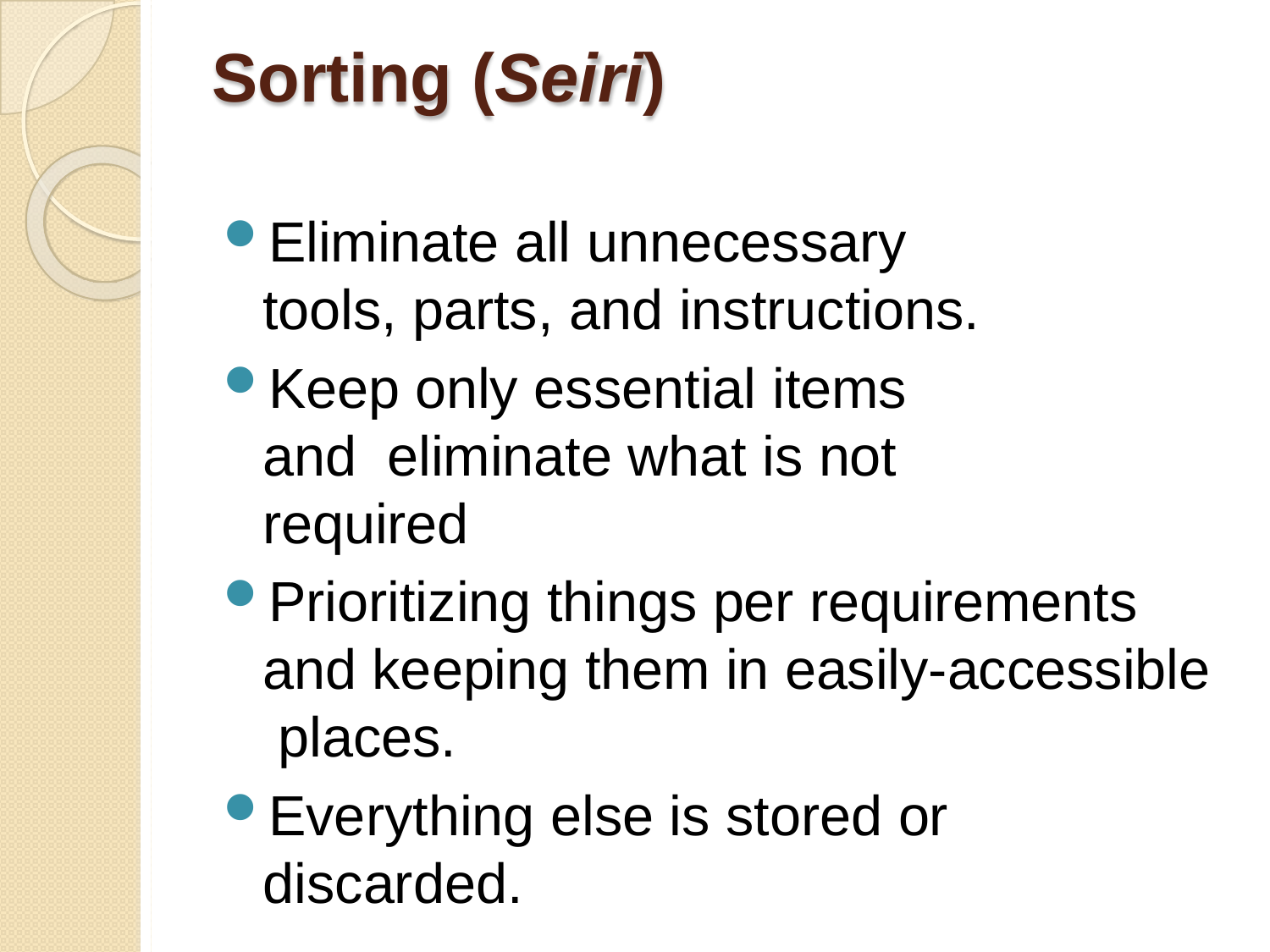

# Sorting (Seiri)
Eliminate all unnecessary  tools, parts, and instructions.
Keep only essential items and  eliminate what is not required
Prioritizing things per requirements  and keeping them in easily-accessible  places.
Everything else is stored or discarded.